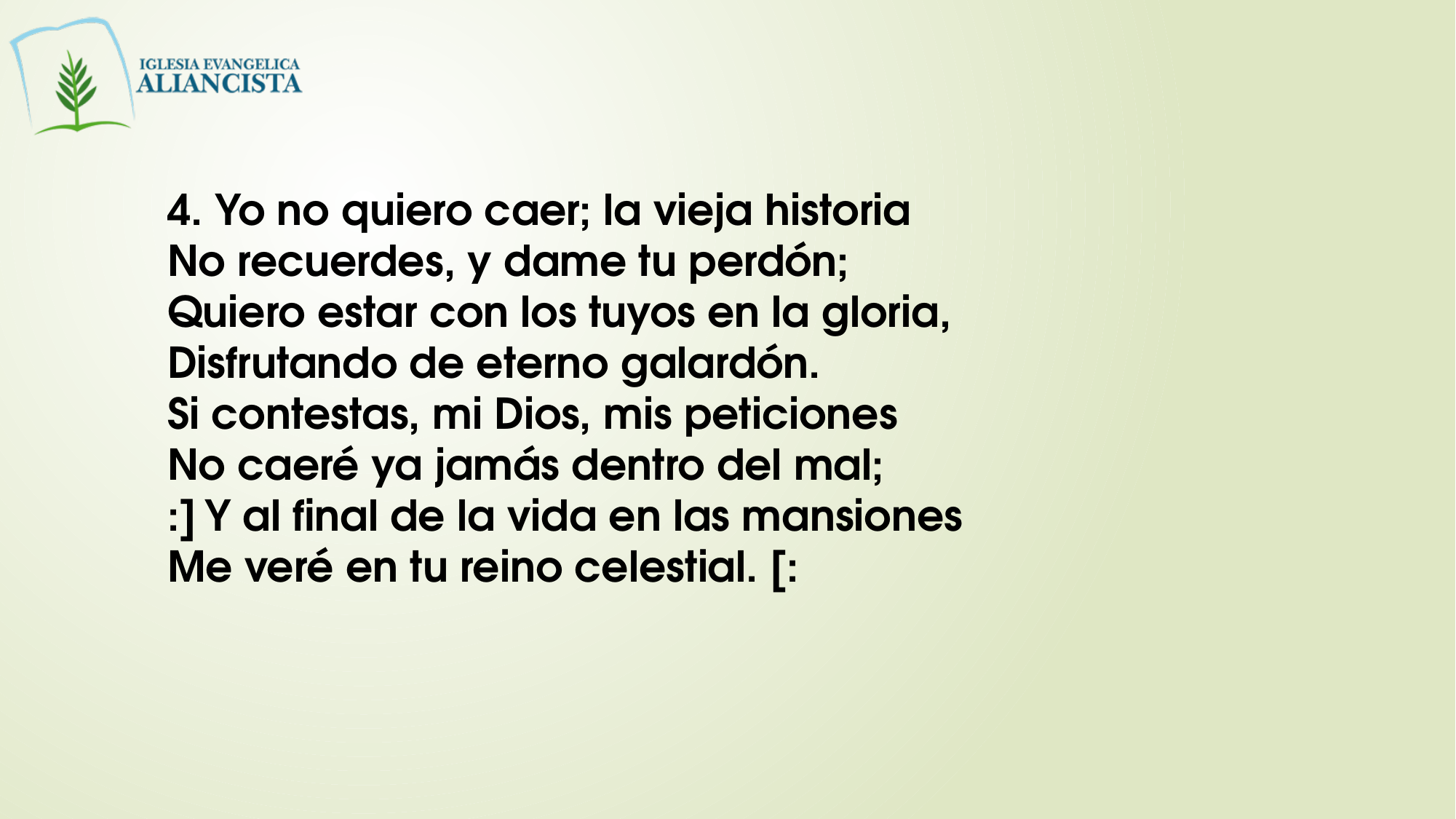

4. Yo no quiero caer; la vieja historia
No recuerdes, y dame tu perdón;
Quiero estar con los tuyos en la gloria,
Disfrutando de eterno galardón.
Si contestas, mi Dios, mis peticiones
No caeré ya jamás dentro del mal;
:] Y al final de la vida en las mansiones
Me veré en tu reino celestial. [: